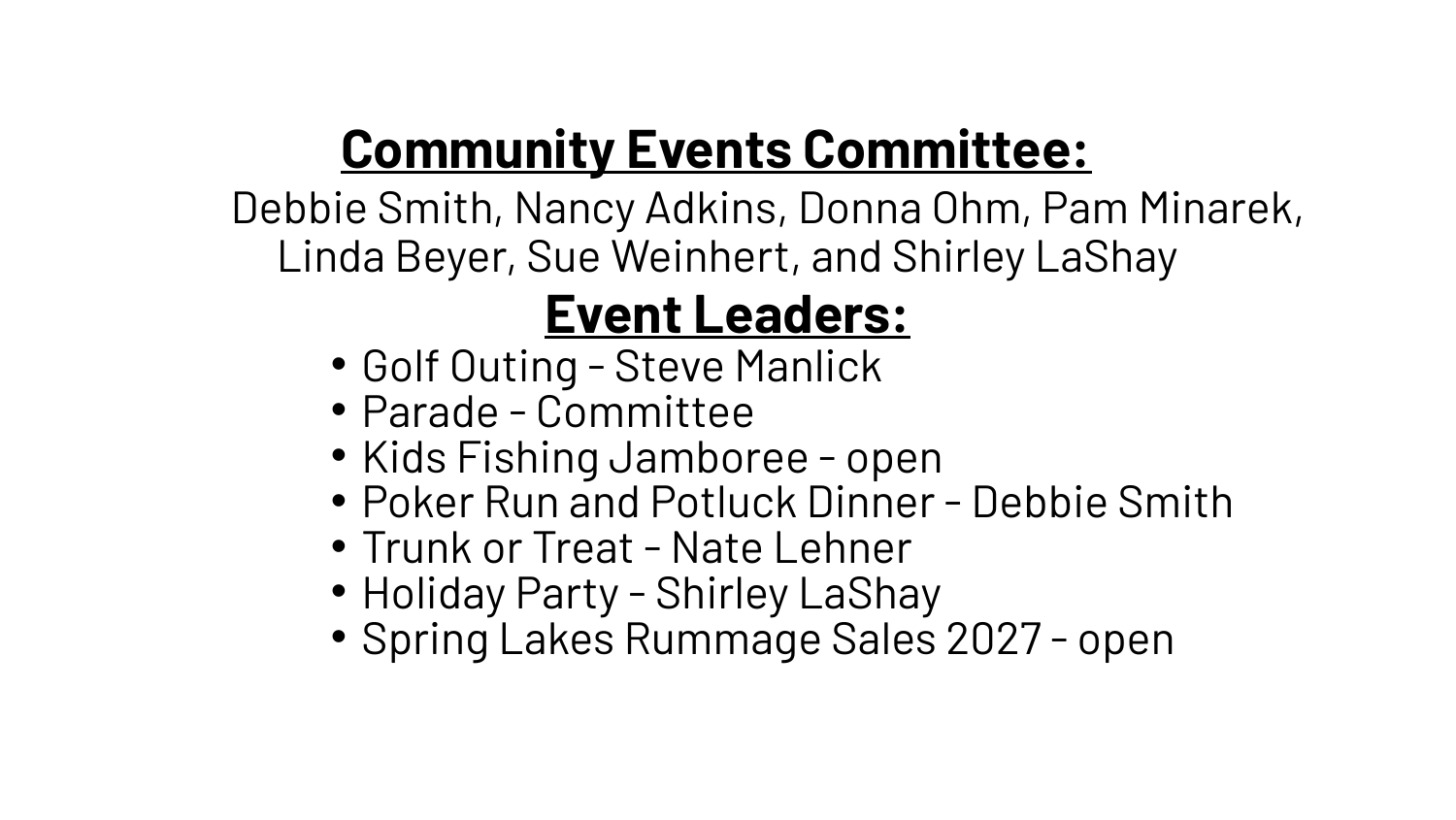

Community Events Committee:
Debbie Smith, Nancy Adkins, Donna Ohm, Pam Minarek, Linda Beyer, Sue Weinhert, and Shirley LaShay
Event Leaders:
Golf Outing - Steve Manlick
Parade - Committee
Kids Fishing Jamboree - open
Poker Run and Potluck Dinner - Debbie Smith
Trunk or Treat - Nate Lehner
Holiday Party - Shirley LaShay
Spring Lakes Rummage Sales 2027 - open